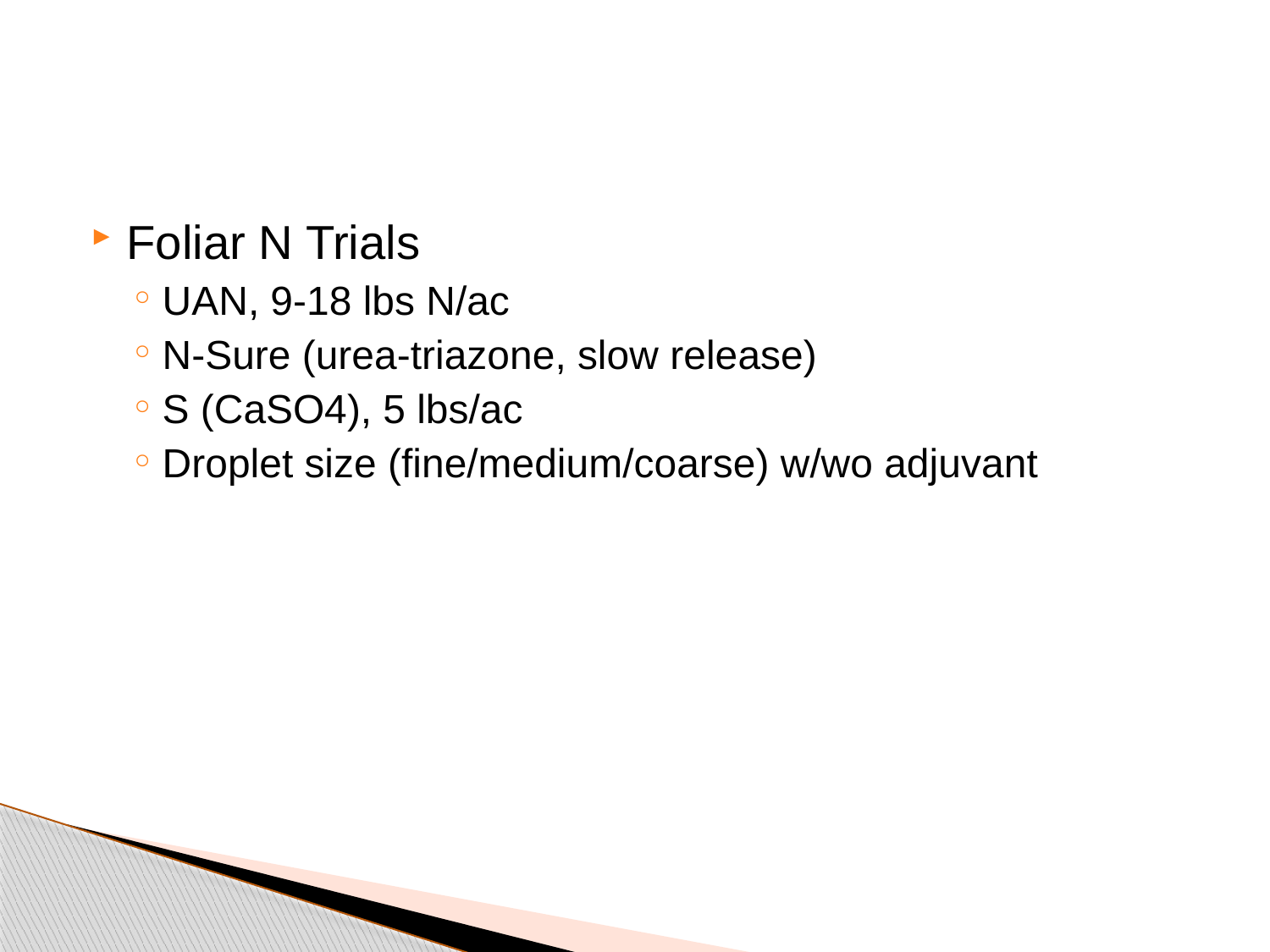

#
Foliar N Trials
UAN, 9-18 lbs N/ac
N-Sure (urea-triazone, slow release)
S (CaSO4), 5 lbs/ac
Droplet size (fine/medium/coarse) w/wo adjuvant